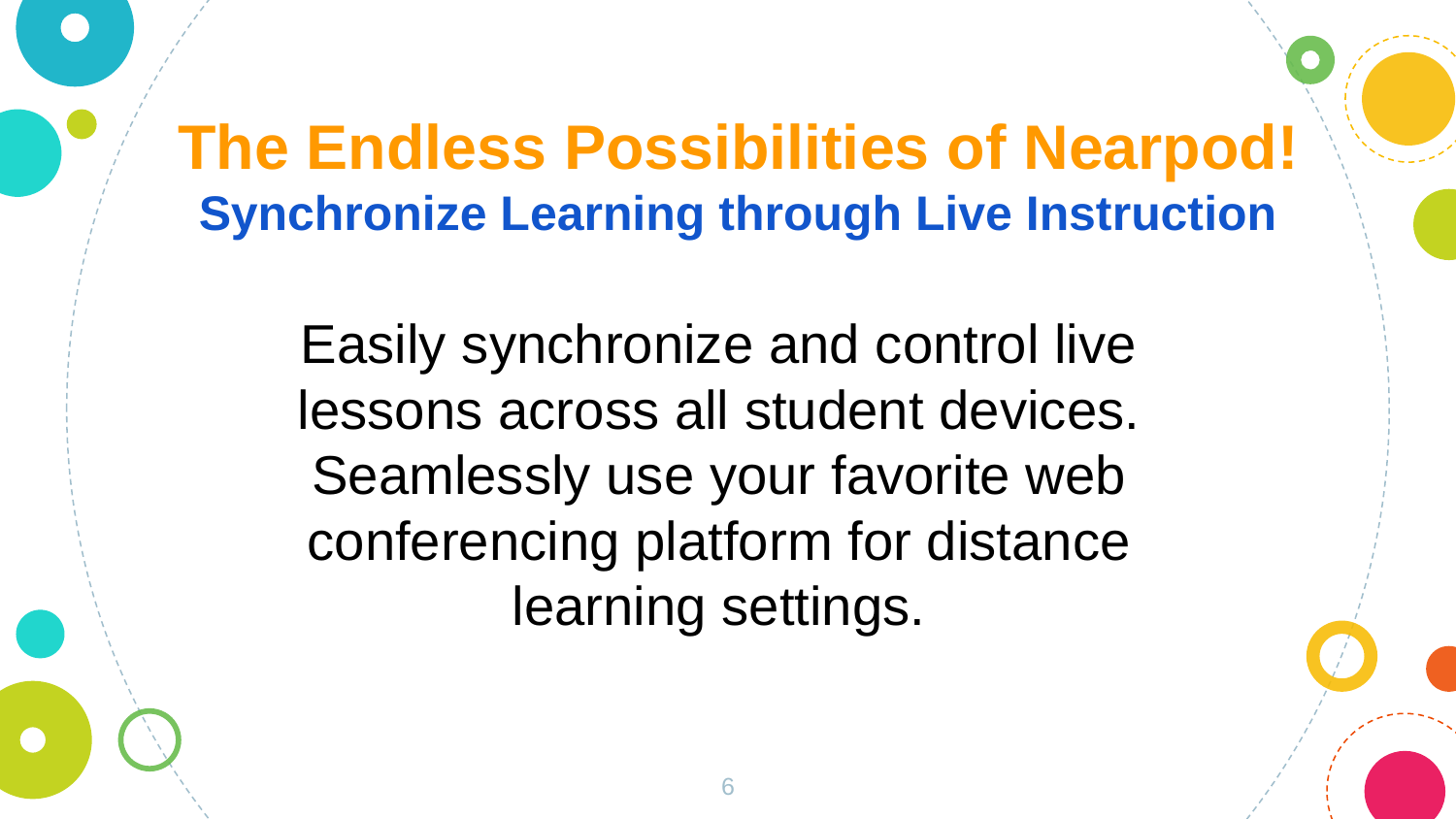

The Endless Possibilities of Nearpod!
Synchronize Learning through Live Instruction
Easily synchronize and control live lessons across all student devices. Seamlessly use your favorite web conferencing platform for distance learning settings.
6